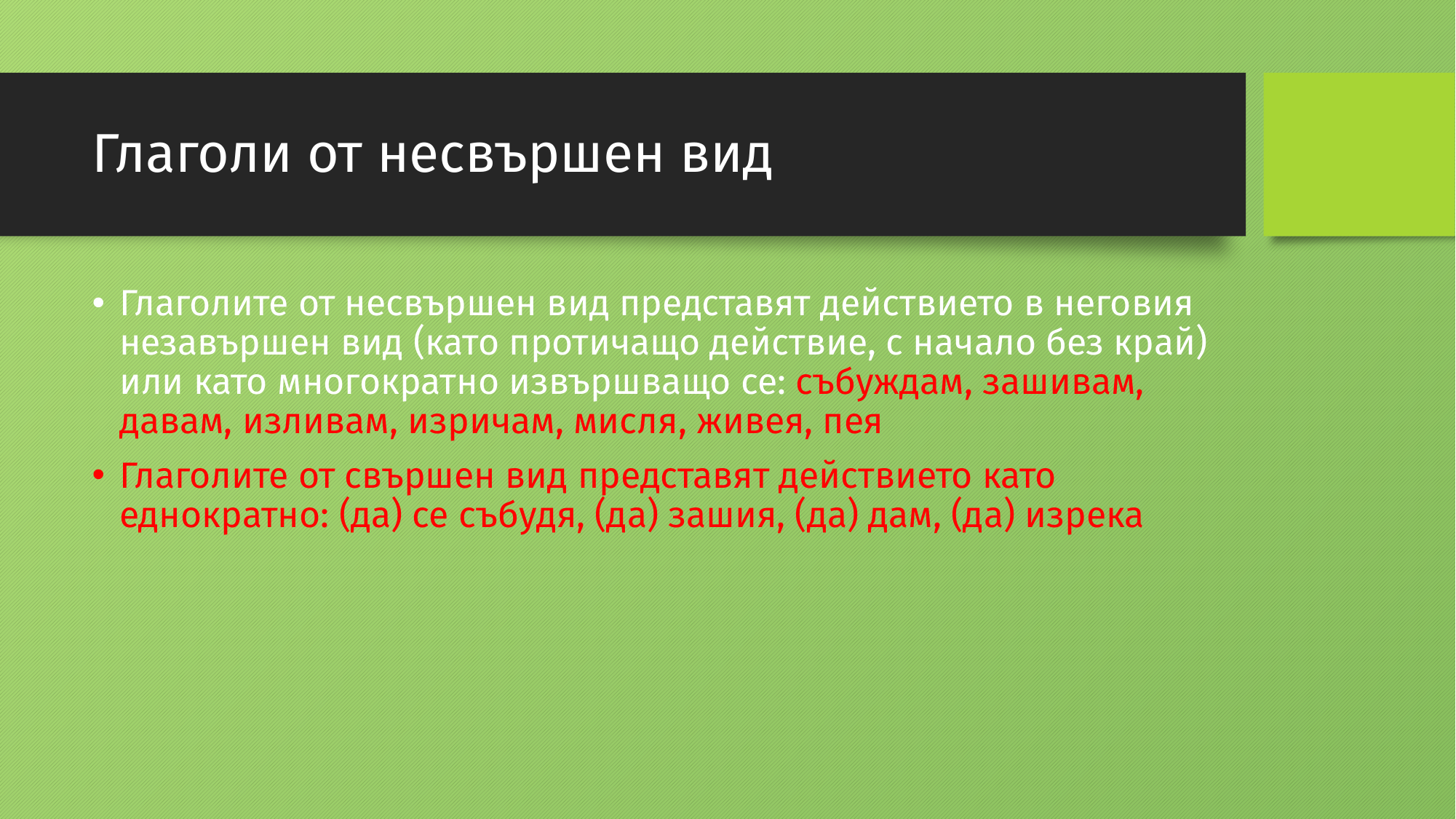

# Глаголи от несвършен вид
Глаголите от несвършен вид представят действието в неговия незавършен вид (като протичащо действие, с начало без край) или като многократно извършващо се: събуждам, зашивам, давам, изливам, изричам, мисля, живея, пея
Глаголите от свършен вид представят действието като еднократно: (да) се събудя, (да) зашия, (да) дам, (да) изрека